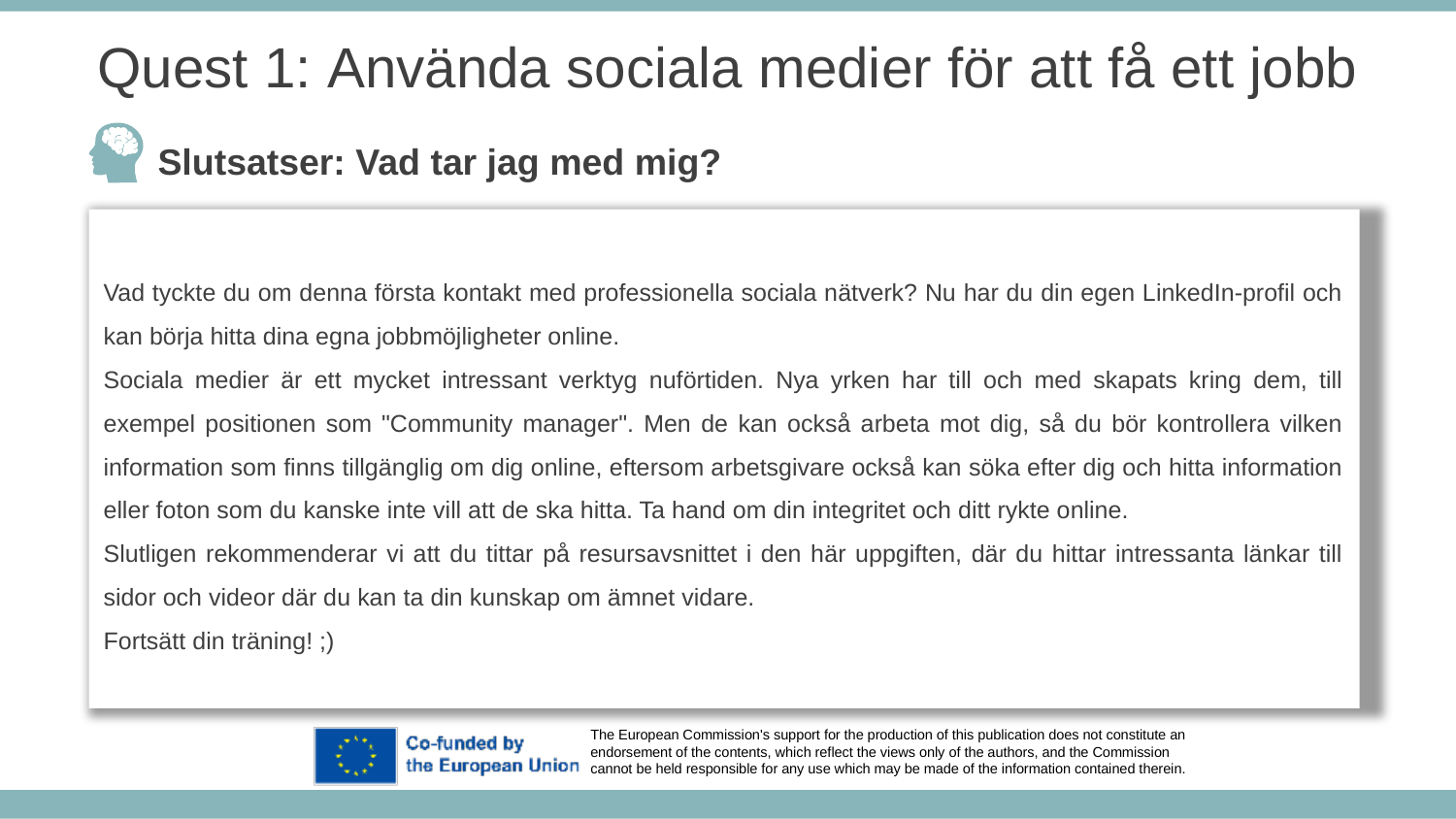

Quest 1: Använda sociala medier för att få ett jobb

Slutsatser: Vad tar jag med mig?
Vad tyckte du om denna första kontakt med professionella sociala nätverk? Nu har du din egen LinkedIn-profil och kan börja hitta dina egna jobbmöjligheter online.
Sociala medier är ett mycket intressant verktyg nuförtiden. Nya yrken har till och med skapats kring dem, till exempel positionen som "Community manager". Men de kan också arbeta mot dig, så du bör kontrollera vilken information som finns tillgänglig om dig online, eftersom arbetsgivare också kan söka efter dig och hitta information eller foton som du kanske inte vill att de ska hitta. Ta hand om din integritet och ditt rykte online.
Slutligen rekommenderar vi att du tittar på resursavsnittet i den här uppgiften, där du hittar intressanta länkar till sidor och videor där du kan ta din kunskap om ämnet vidare.
Fortsätt din träning! ;)